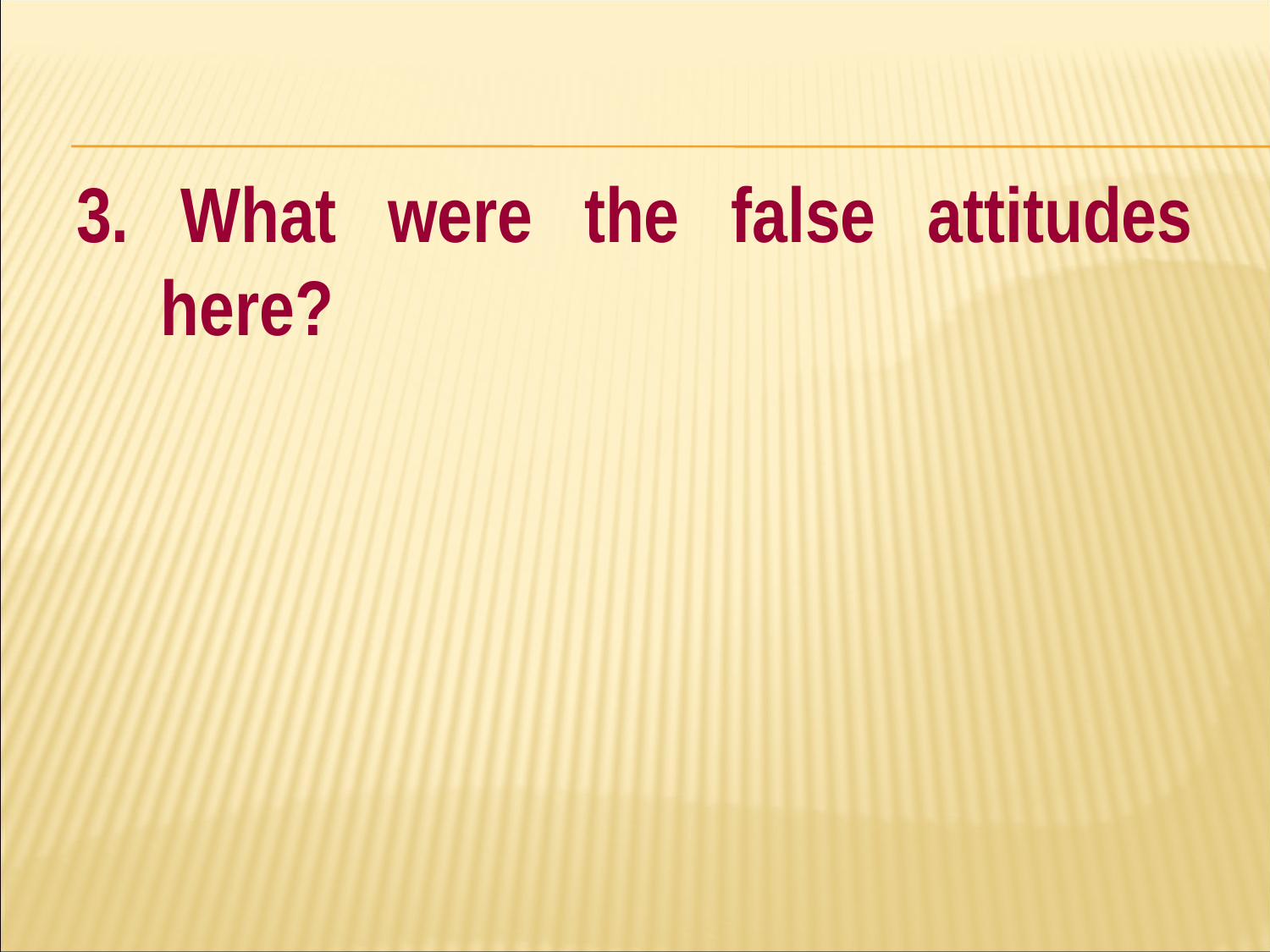

#
3. What were the false attitudes here?